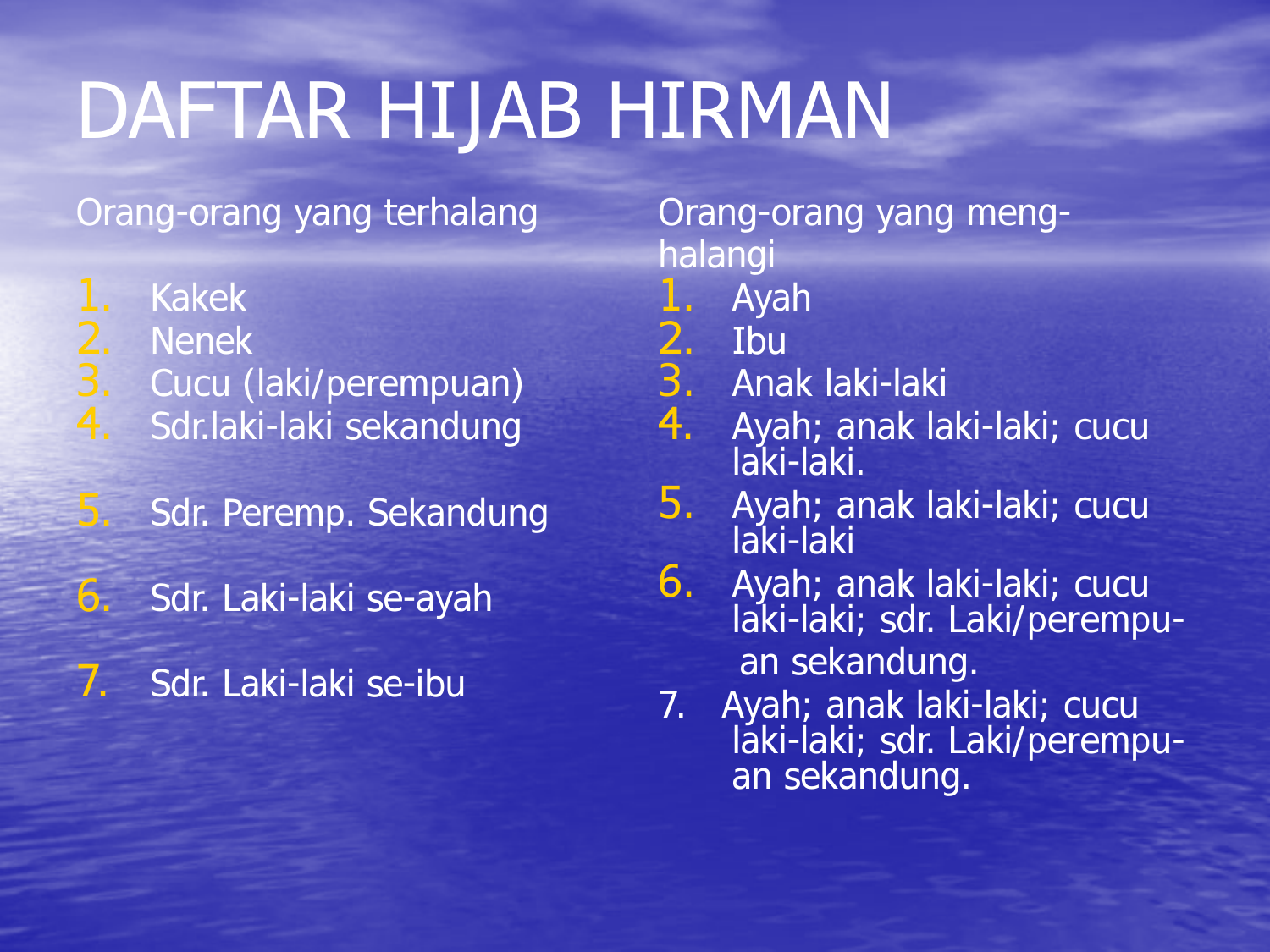

# DAFTAR HIJAB HIRMAN
Orang-orang yang terhalang

Kakek
Nenek
Cucu (laki/perempuan)
Sdr.laki-laki sekandung

Sdr. Peremp. Sekandung

Sdr. Laki-laki se-ayah

Sdr. Laki-laki se-ibu
Orang-orang yang meng-
halangi
Ayah
Ibu
Anak laki-laki
Ayah; anak laki-laki; cucu laki-laki.
Ayah; anak laki-laki; cucu laki-laki
Ayah; anak laki-laki; cucu laki-laki; sdr. Laki/perempu-
       an sekandung.
7.   Ayah; anak laki-laki; cucu laki-laki; sdr. Laki/perempu-an sekandung.